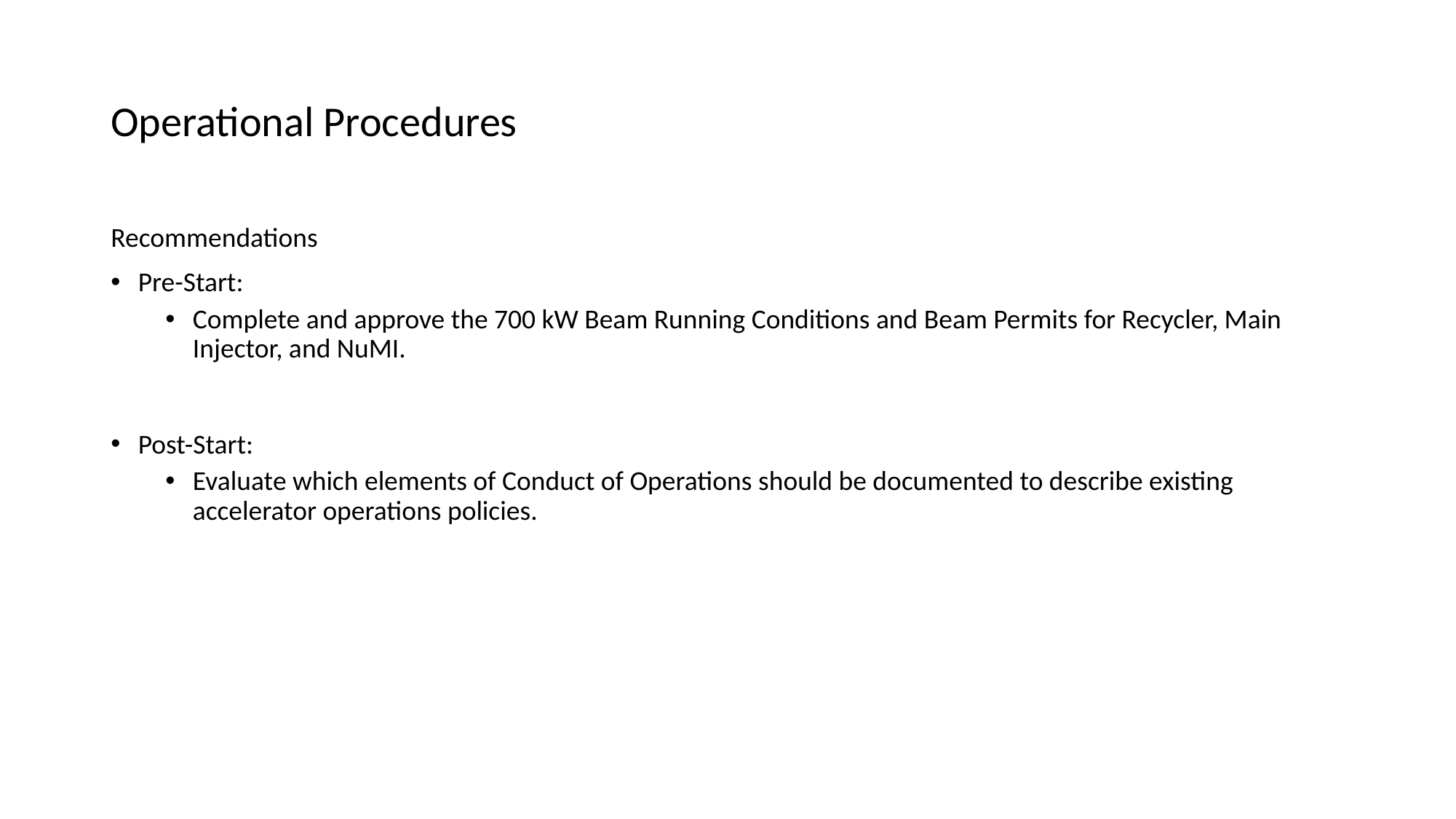

# Operational Procedures
Recommendations
Pre-Start:
Complete and approve the 700 kW Beam Running Conditions and Beam Permits for Recycler, Main Injector, and NuMI.

Post-Start:
Evaluate which elements of Conduct of Operations should be documented to describe existing accelerator operations policies.